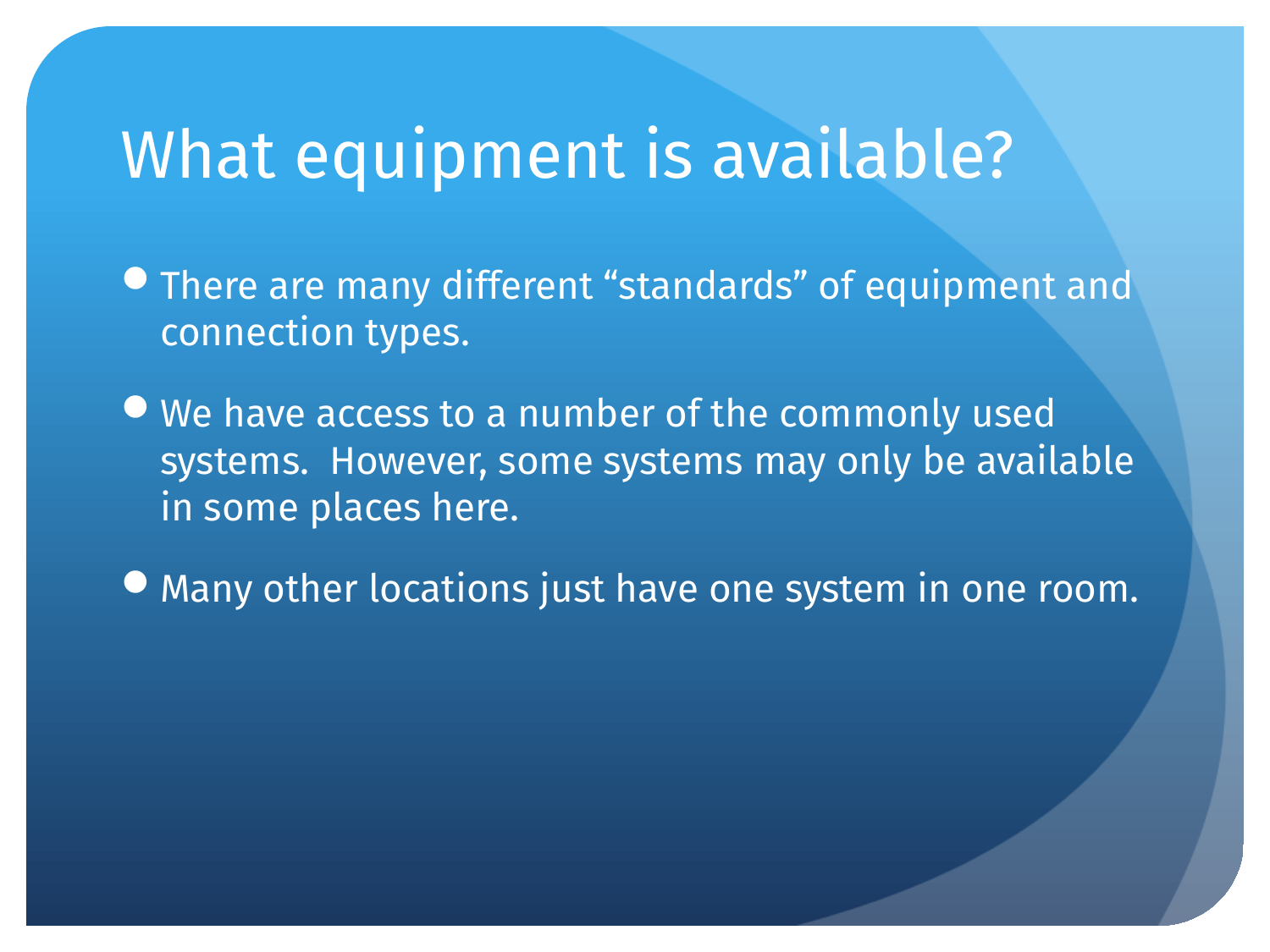

# What equipment is available?
There are many different “standards” of equipment and connection types.
We have access to a number of the commonly used systems.  However, some systems may only be available in some places here.
Many other locations just have one system in one room.